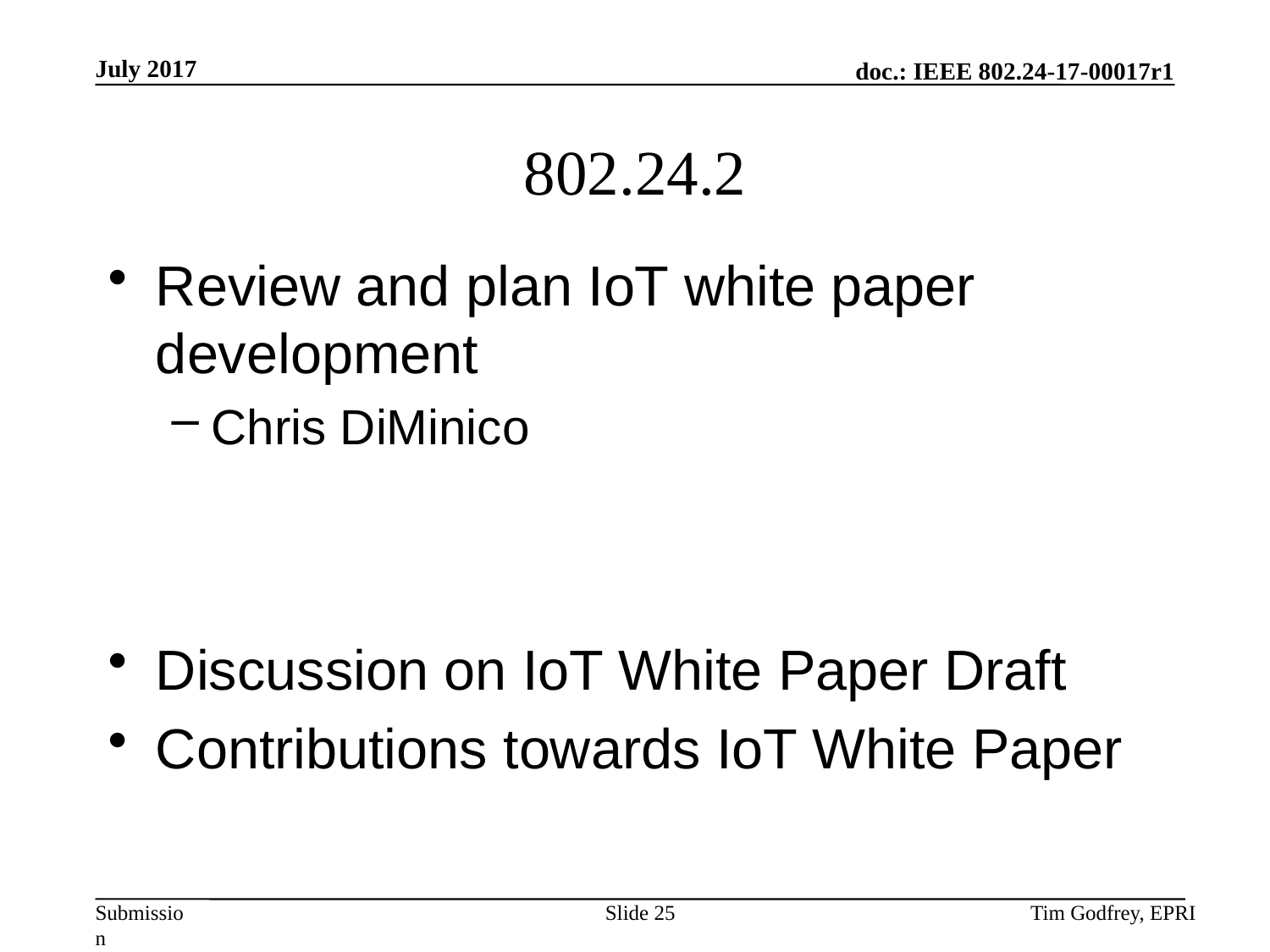

# 802.24.2
Review and plan IoT white paper development
Chris DiMinico

Discussion on IoT White Paper Draft
Contributions towards IoT White Paper

Slide 25
Tim Godfrey, EPRI